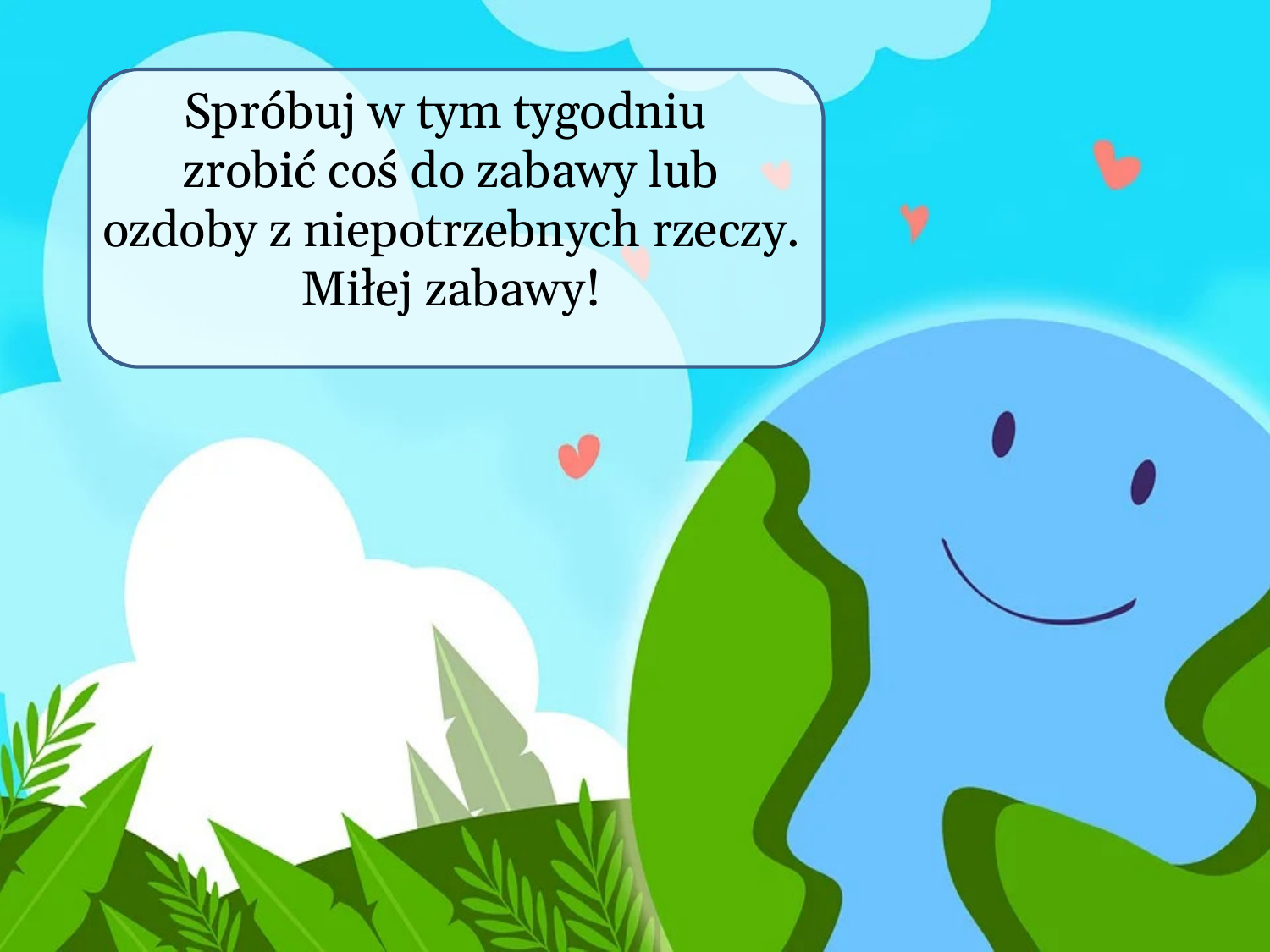

# Spróbuj w tym tygodniu zrobić coś do zabawy lub ozdoby z niepotrzebnych rzeczy. Miłej zabawy!